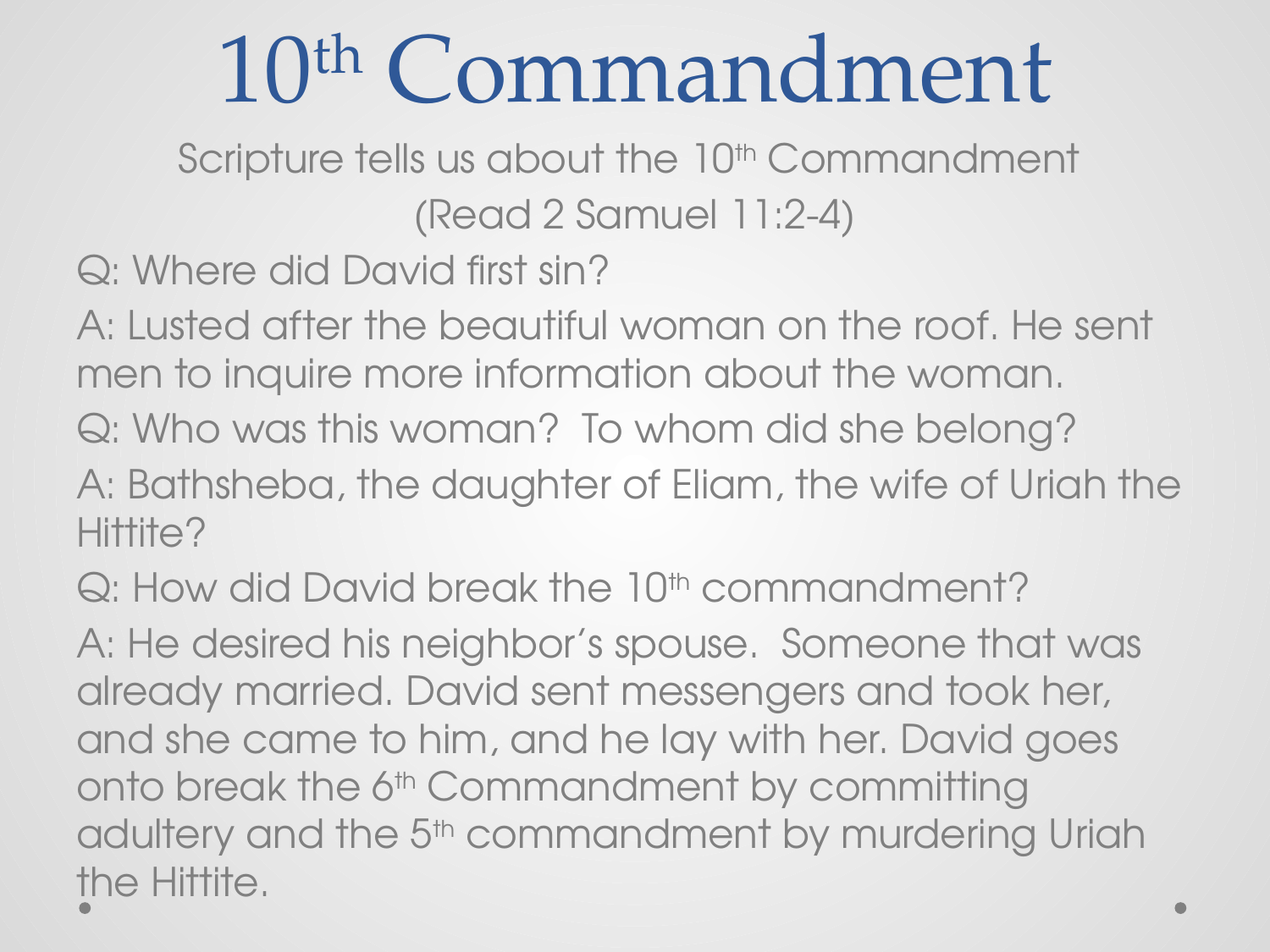

# 10th Commandment
Scripture tells us about the 10th Commandment
(Read 2 Samuel 11:2-4)
Q: Where did David first sin?
A: Lusted after the beautiful woman on the roof. He sent men to inquire more information about the woman.
Q: Who was this woman?  To whom did she belong?
A: Bathsheba, the daughter of Eliam, the wife of Uriah the Hittite?
Q: How did David break the 10th commandment?
A: He desired his neighbor’s spouse.  Someone that was already married. David sent messengers and took her, and she came to him, and he lay with her. David goes onto break the 6th Commandment by committing adultery and the 5th commandment by murdering Uriah the Hittite.